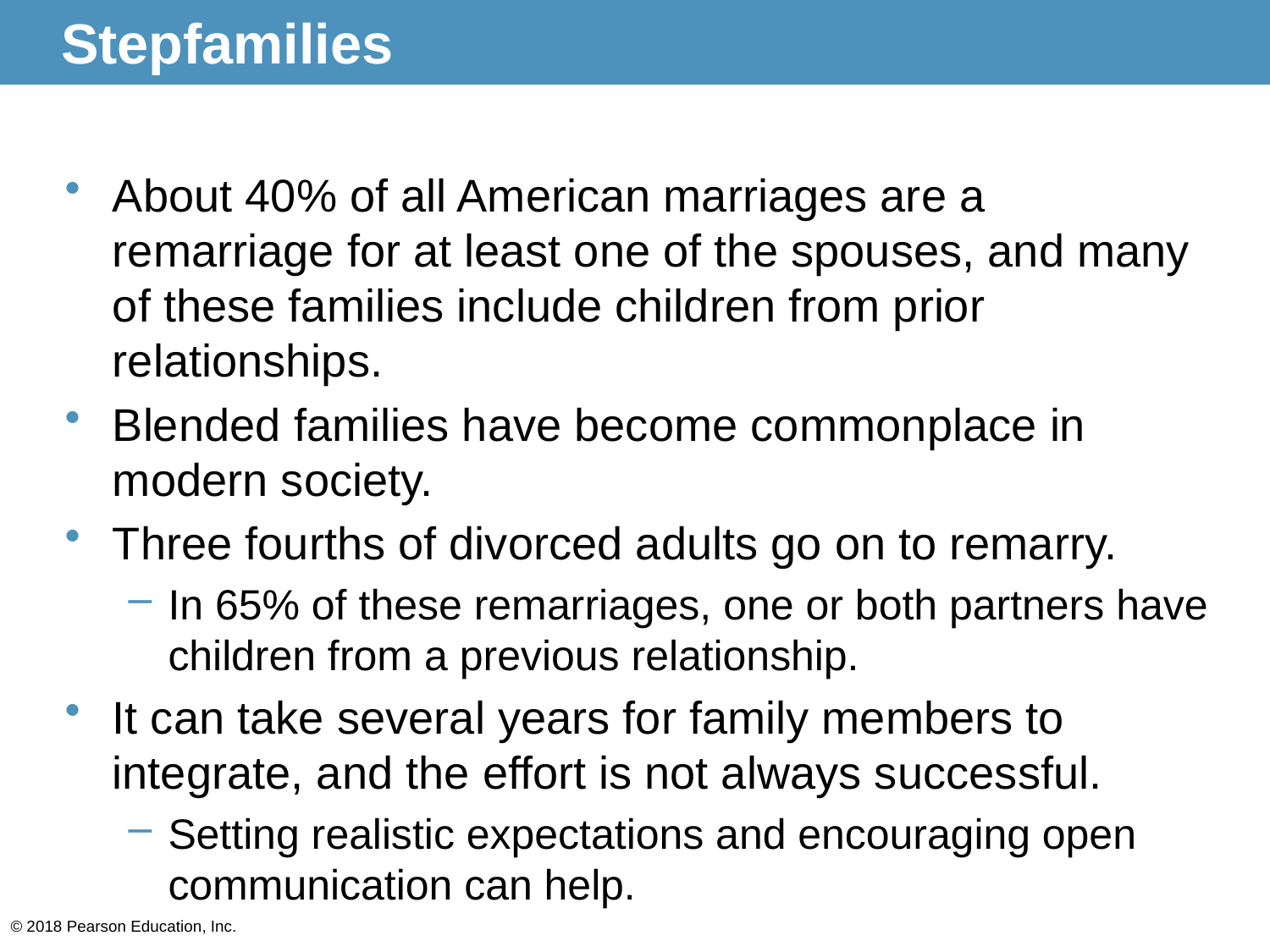

# Stepfamilies
About 40% of all American marriages are a remarriage for at least one of the spouses, and many of these families include children from prior relationships.
Blended families have become commonplace in modern society.
Three fourths of divorced adults go on to remarry.
In 65% of these remarriages, one or both partners have children from a previous relationship.
It can take several years for family members to integrate, and the effort is not always successful.
Setting realistic expectations and encouraging open communication can help.